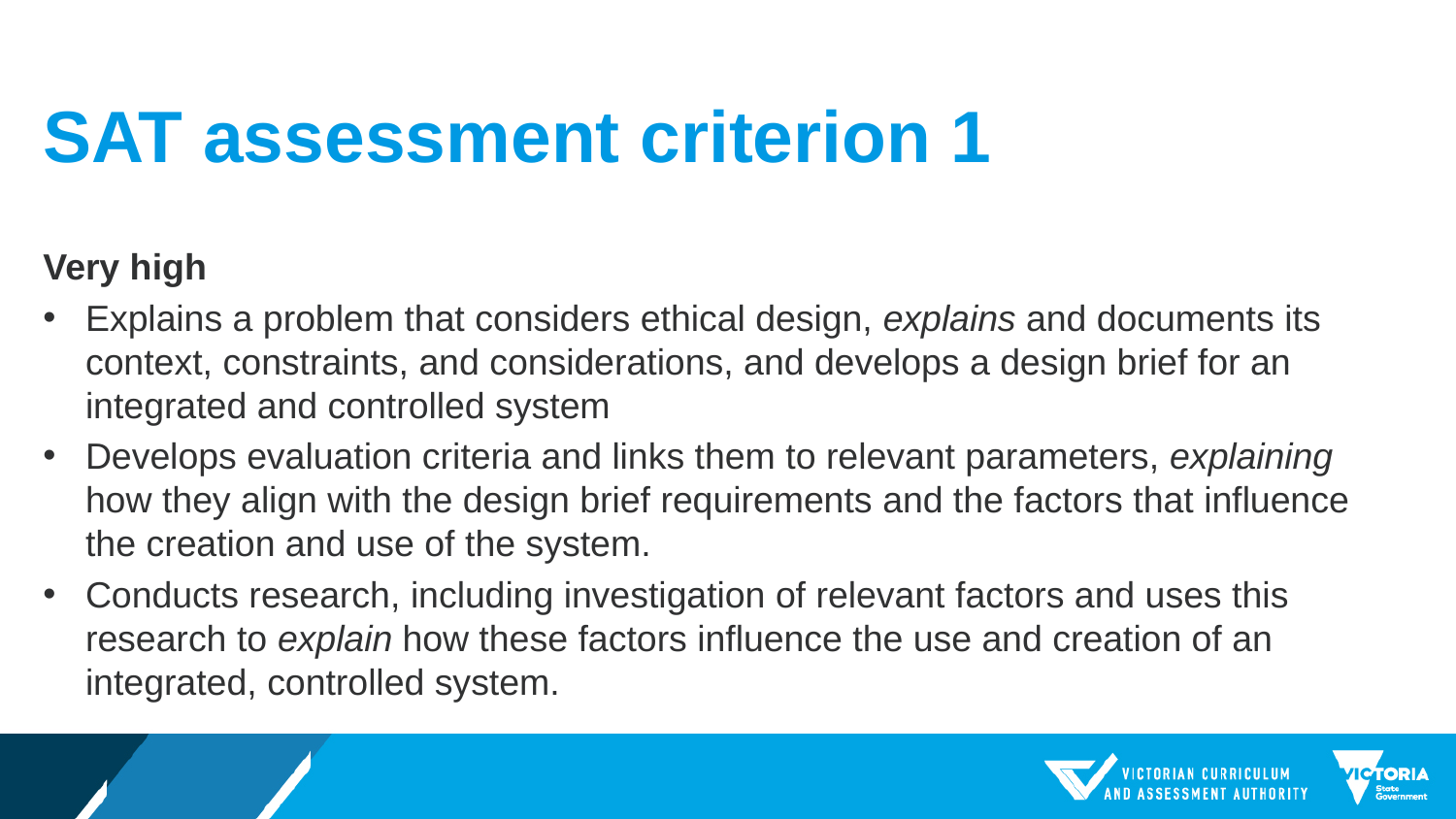

# SAT assessment criterion 1
Very high
Explains a problem that considers ethical design, explains and documents its context, constraints, and considerations, and develops a design brief for an integrated and controlled system
Develops evaluation criteria and links them to relevant parameters, explaining how they align with the design brief requirements and the factors that influence the creation and use of the system.
Conducts research, including investigation of relevant factors and uses this research to explain how these factors influence the use and creation of an integrated, controlled system.